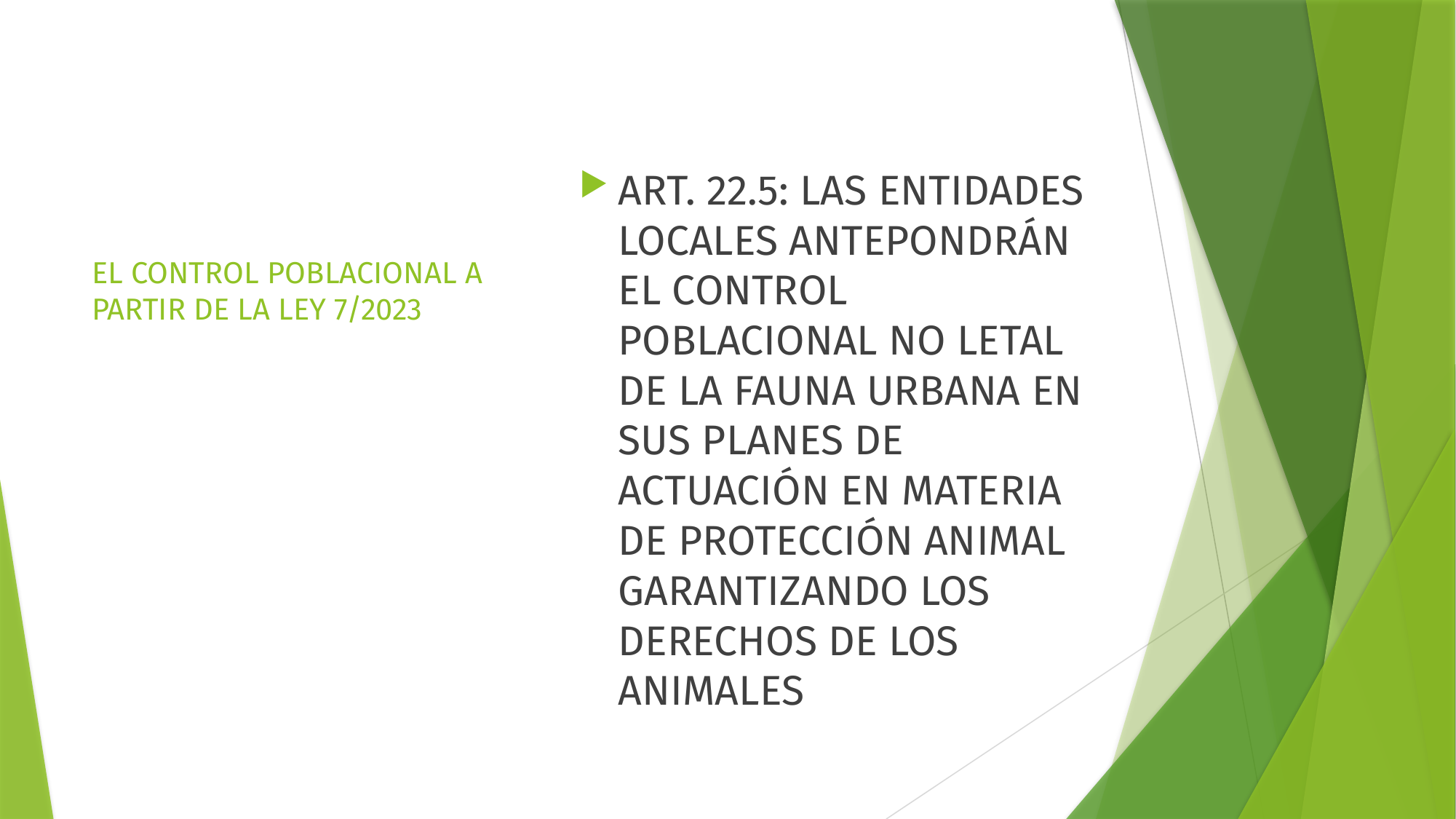

ART. 22.5: LAS ENTIDADES LOCALES ANTEPONDRÁN EL CONTROL POBLACIONAL NO LETAL DE LA FAUNA URBANA EN SUS PLANES DE ACTUACIÓN EN MATERIA DE PROTECCIÓN ANIMAL GARANTIZANDO LOS DERECHOS DE LOS ANIMALES

# EL CONTROL POBLACIONAL A PARTIR DE LA LEY 7/2023